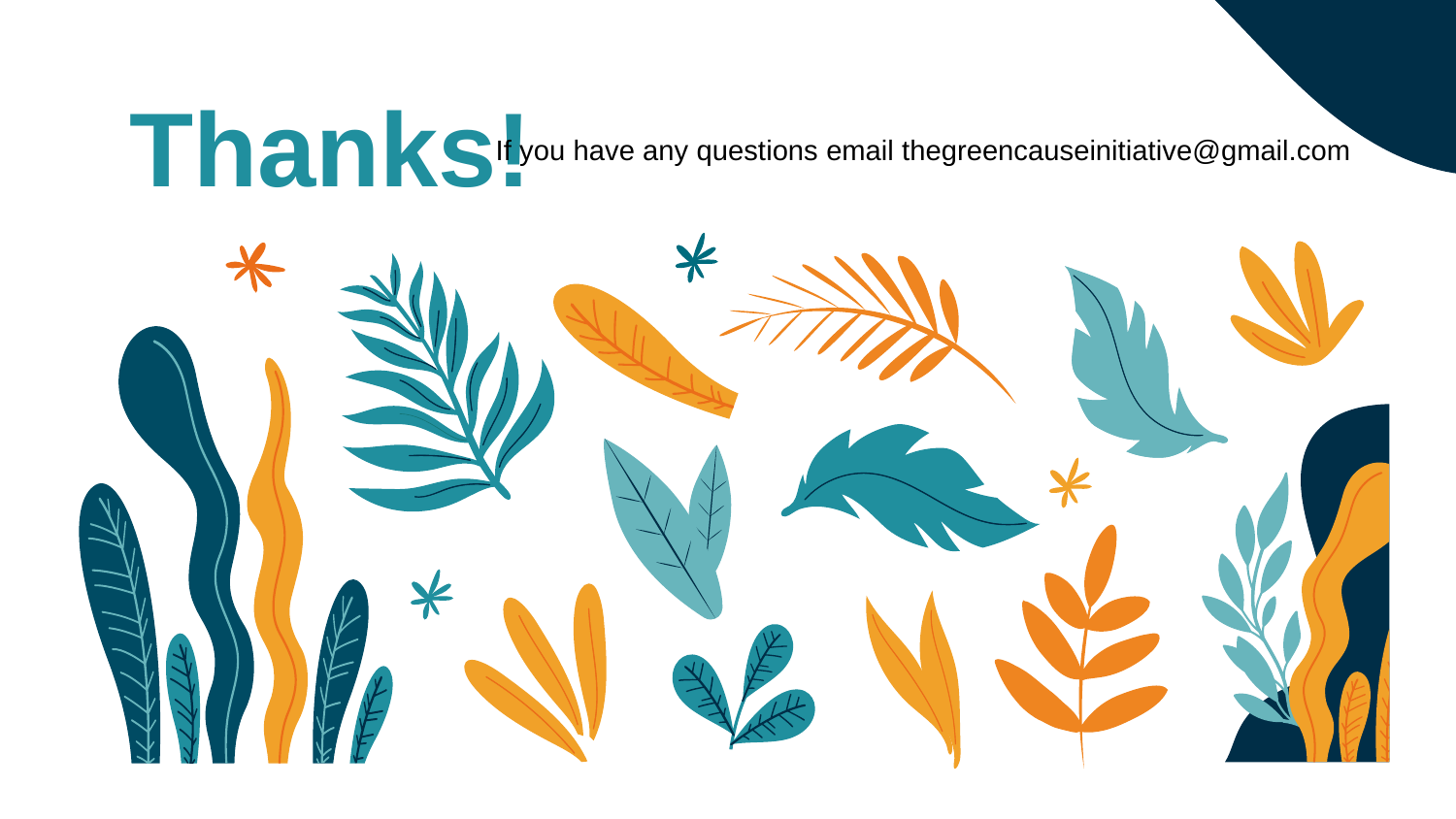

# Thanks!
If you have any questions email thegreencauseinitiative@gmail.com